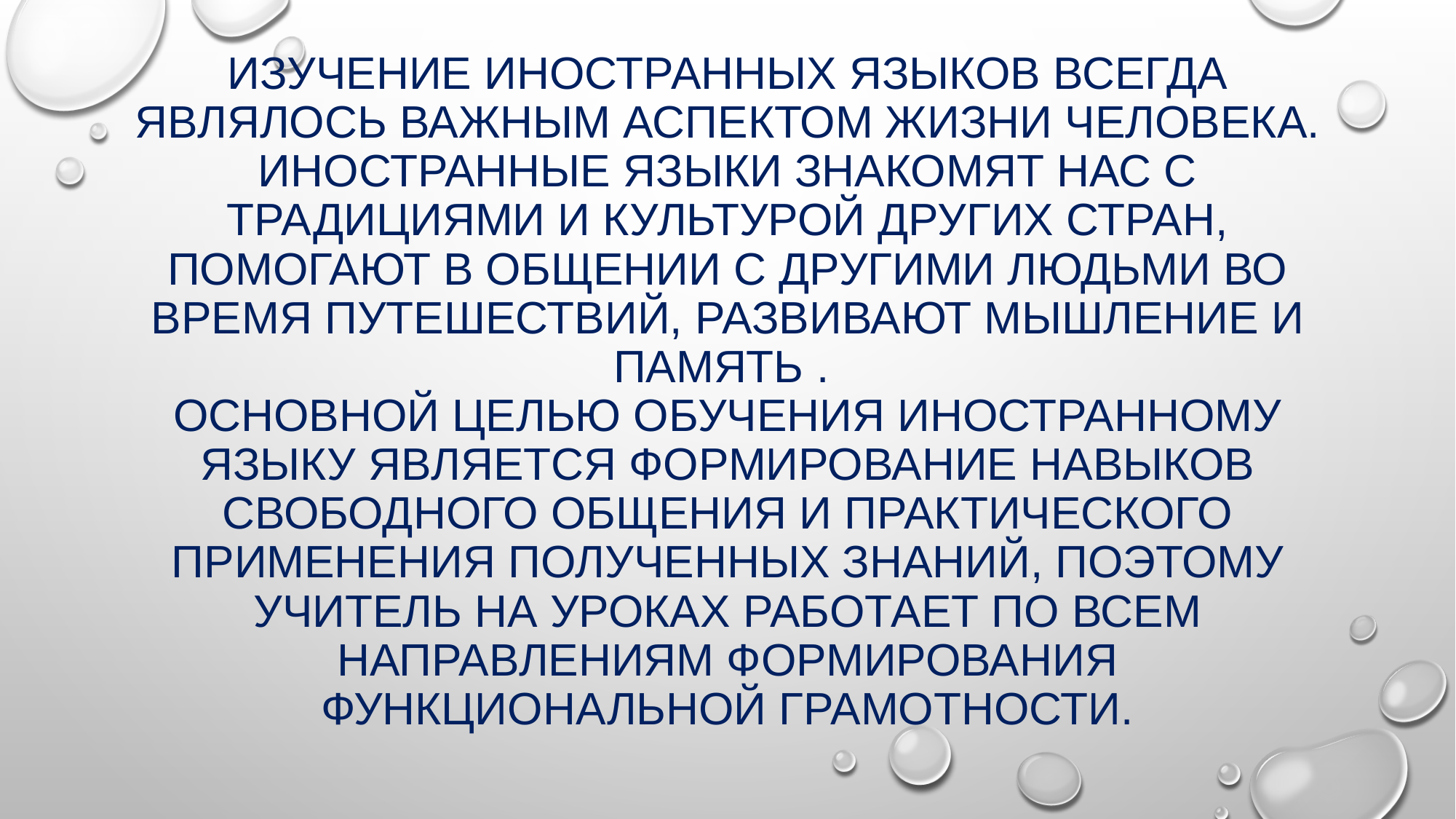

# Изучение иностранных языков всегда являлось важным аспектом жизни человека. Иностранные языки знакомят нас с традициями и культурой других стран, помогают в общении с другими людьми во время путешествий, развивают мышление и память . Основной целью обучения иностранному языку является формирование навыков свободного общения и практического применения полученных знаний, поэтому учитель на уроках работает по всем направлениям формирования функциональной грамотности.